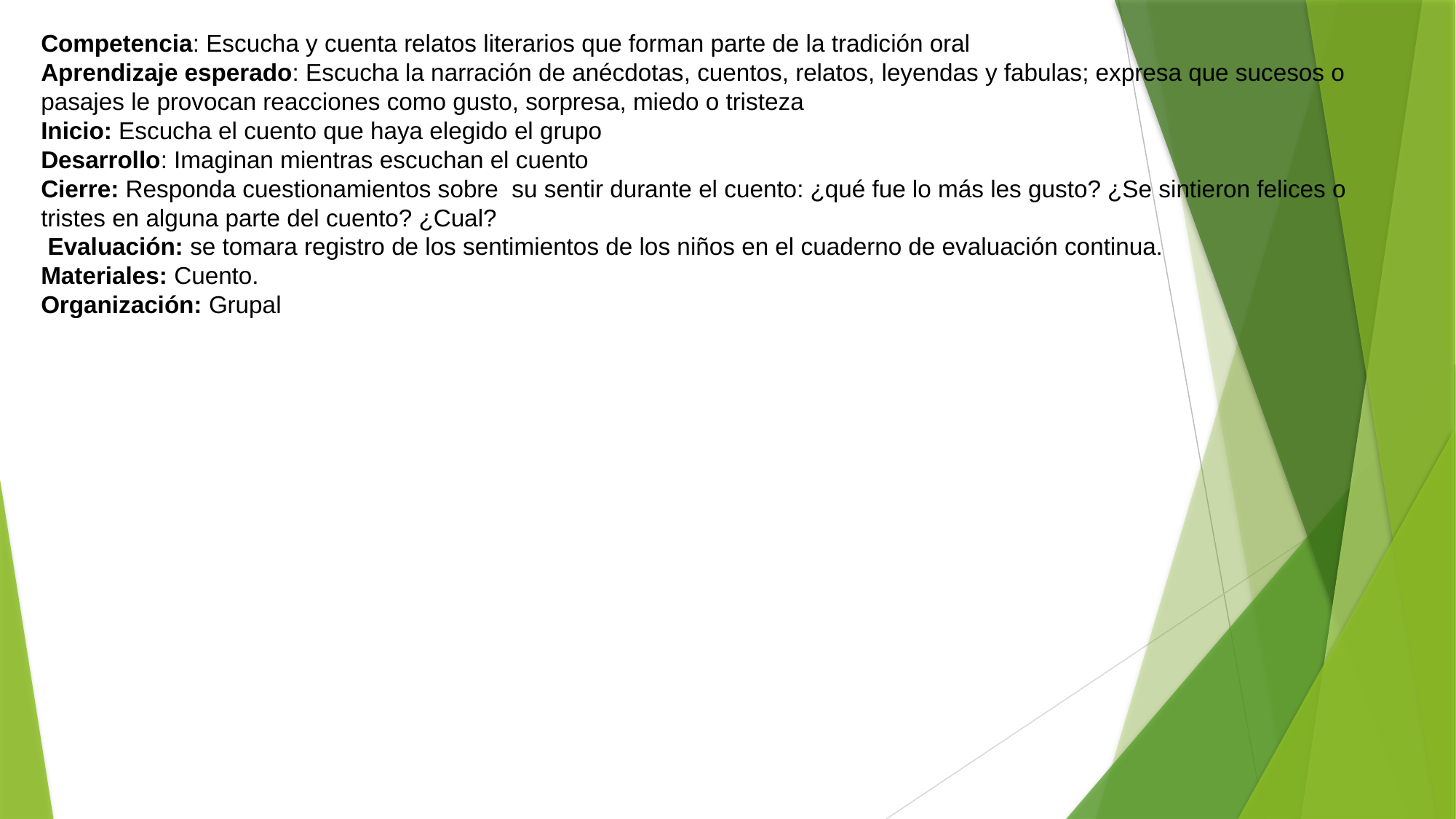

Competencia: Escucha y cuenta relatos literarios que forman parte de la tradición oral
Aprendizaje esperado: Escucha la narración de anécdotas, cuentos, relatos, leyendas y fabulas; expresa que sucesos o pasajes le provocan reacciones como gusto, sorpresa, miedo o tristeza
Inicio: Escucha el cuento que haya elegido el grupo
Desarrollo: Imaginan mientras escuchan el cuento
Cierre: Responda cuestionamientos sobre  su sentir durante el cuento: ¿qué fue lo más les gusto? ¿Se sintieron felices o tristes en alguna parte del cuento? ¿Cual?
 Evaluación: se tomara registro de los sentimientos de los niños en el cuaderno de evaluación continua.
Materiales: Cuento.
Organización: Grupal